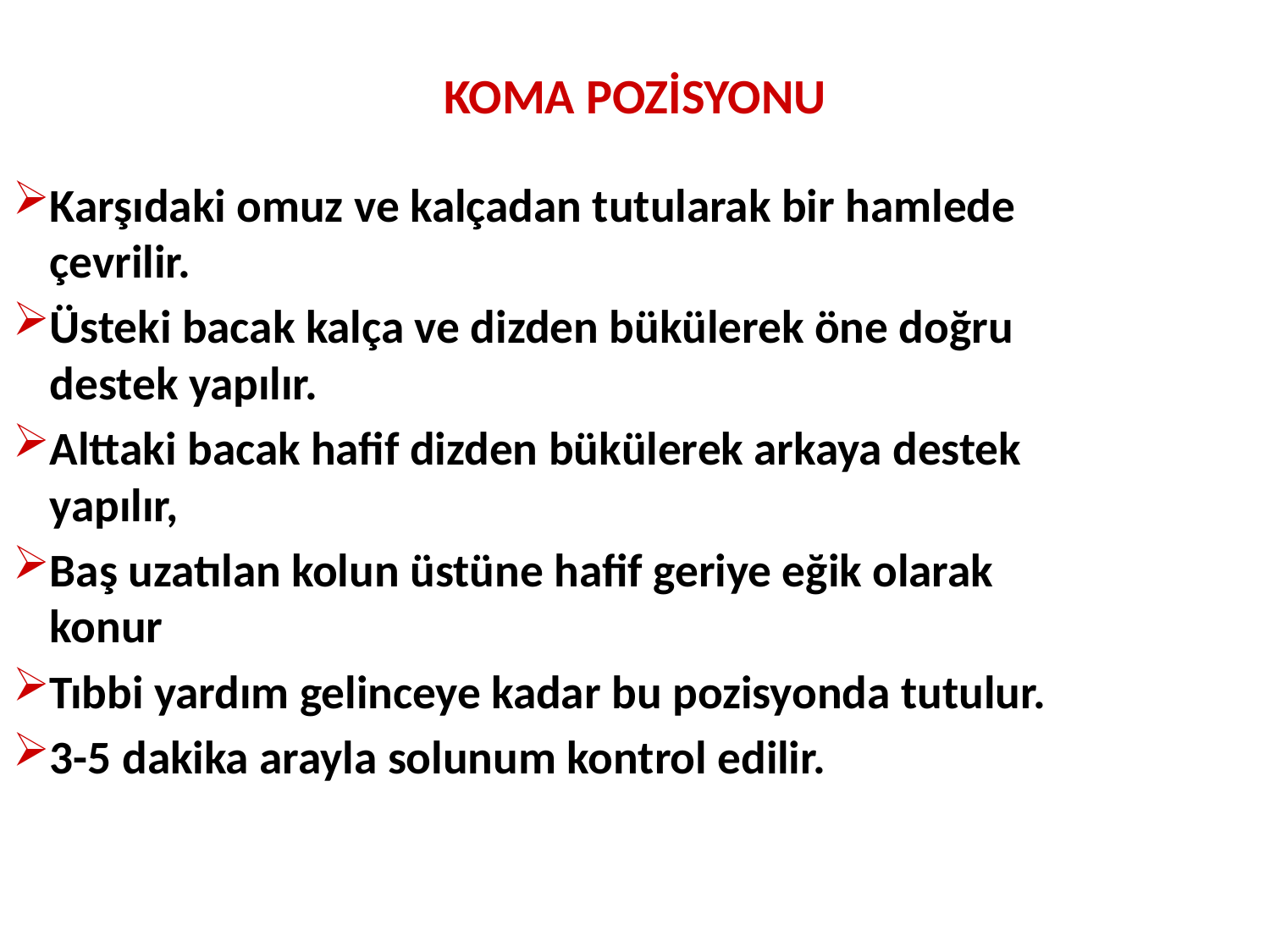

KOMA POZİSYONU
Karşıdaki omuz ve kalçadan tutularak bir hamlede çevrilir.
Üsteki bacak kalça ve dizden bükülerek öne doğru destek yapılır.
Alttaki bacak hafif dizden bükülerek arkaya destek yapılır,
Baş uzatılan kolun üstüne hafif geriye eğik olarak konur
Tıbbi yardım gelinceye kadar bu pozisyonda tutulur.
3-5 dakika arayla solunum kontrol edilir.